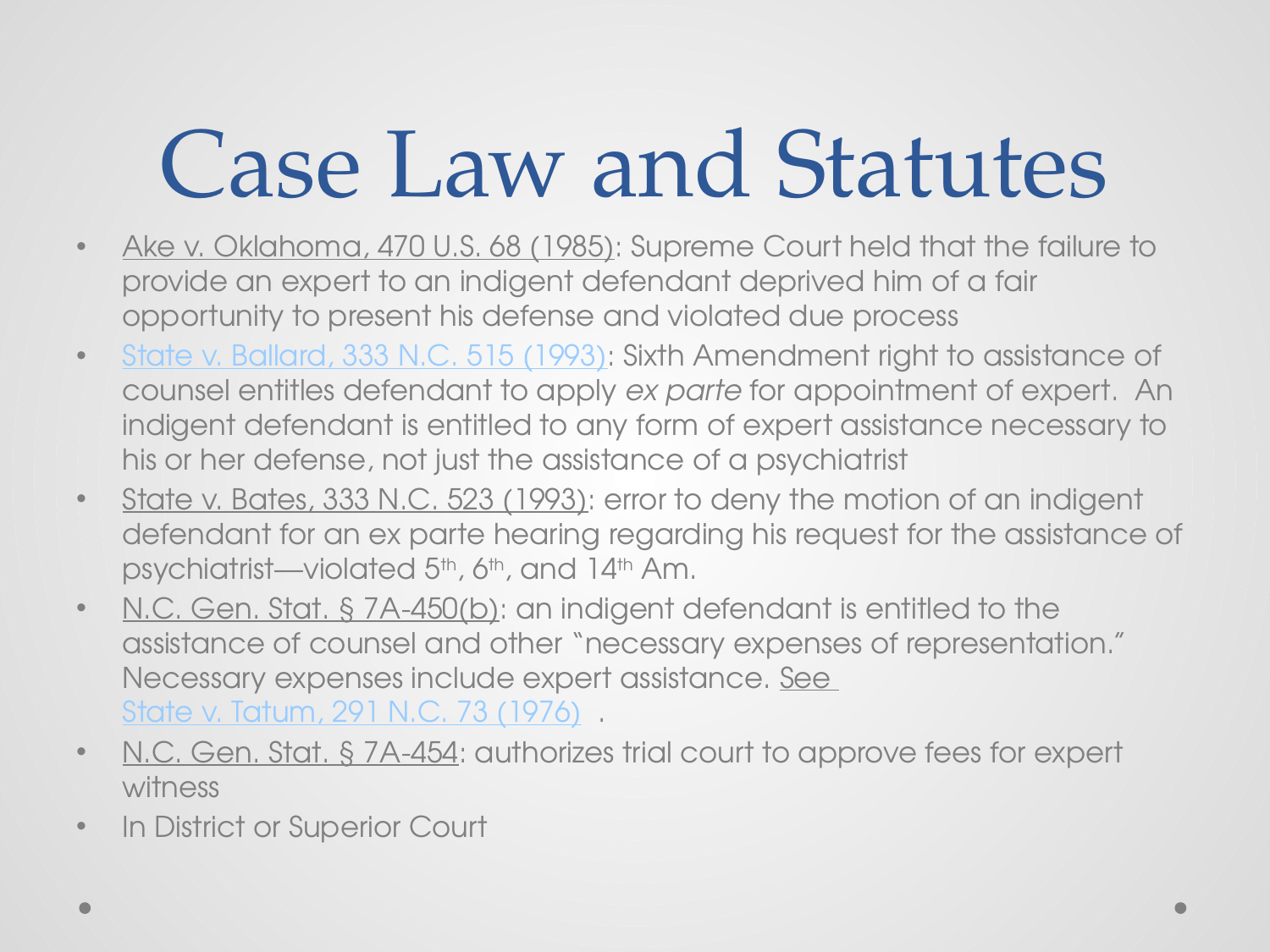

# Case Law and Statutes
Ake v. Oklahoma, 470 U.S. 68 (1985): Supreme Court held that the failure to provide an expert to an indigent defendant deprived him of a fair opportunity to present his defense and violated due process
State v. Ballard, 333 N.C. 515 (1993): Sixth Amendment right to assistance of counsel entitles defendant to apply ex parte for appointment of expert.  An indigent defendant is entitled to any form of expert assistance necessary to his or her defense, not just the assistance of a psychiatrist
State v. Bates, 333 N.C. 523 (1993): error to deny the motion of an indigent defendant for an ex parte hearing regarding his request for the assistance of psychiatrist—violated 5th, 6th, and 14th Am.
N.C. Gen. Stat. § 7A-450(b): an indigent defendant is entitled to the assistance of counsel and other “necessary expenses of representation.” Necessary expenses include expert assistance. See State v. Tatum, 291 N.C. 73 (1976)  .
N.C. Gen. Stat. § 7A-454: authorizes trial court to approve fees for expert witness
In District or Superior Court